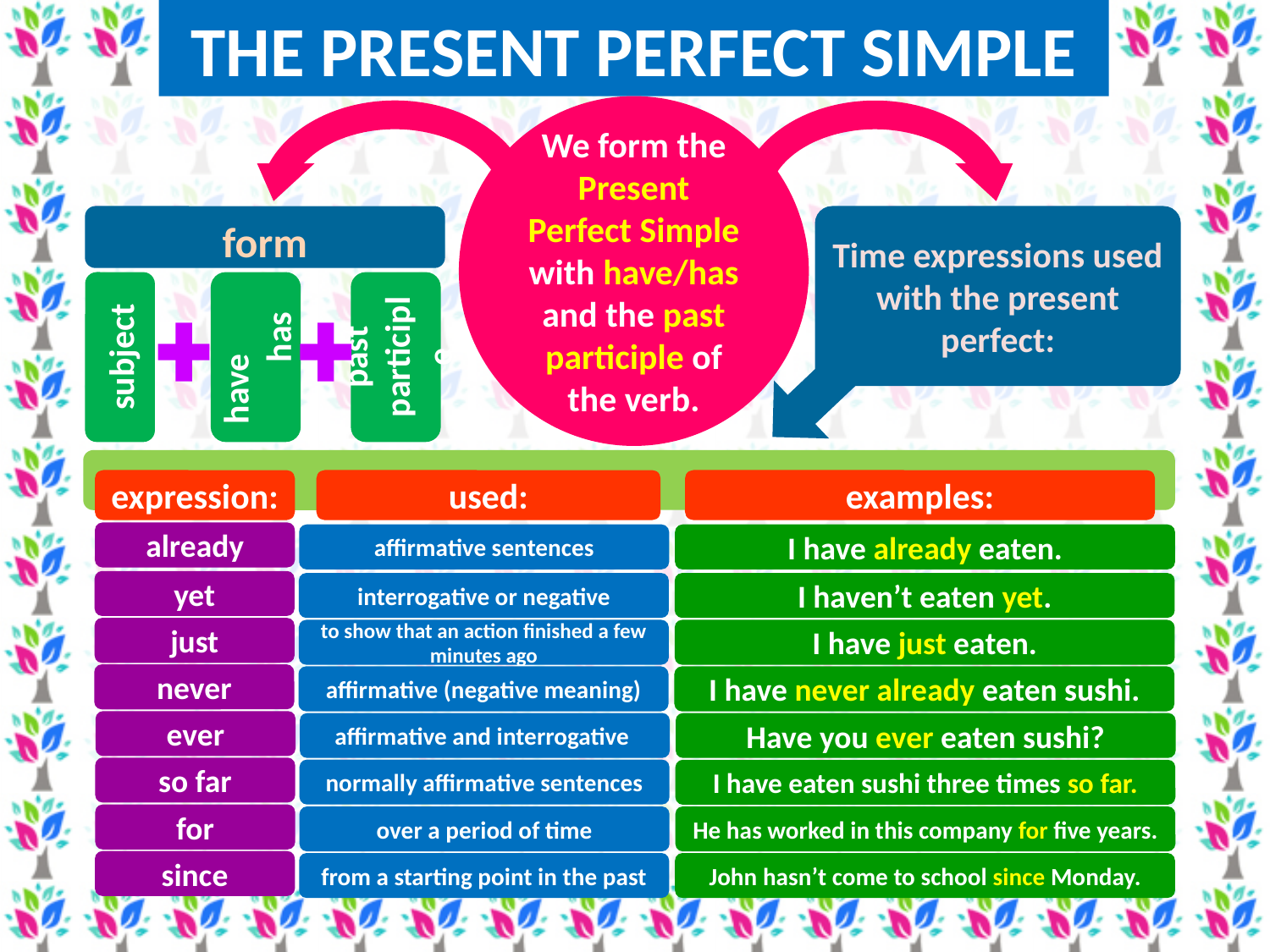

THE PRESENT PERFECT SIMPLE

We form the Present Perfect Simple with have/has and the past participle of the verb.
form
Time expressions used with the present perfect:
subject
have              has
past participle

expression:
used:
examples:
already
affirmative sentences
I have already eaten.
yet
interrogative or negative
I haven’t eaten yet.
just
to show that an action finished a few minutes ago
I have just eaten.
never
affirmative (negative meaning)
I have never already eaten sushi.
ever
affirmative and interrogative
Have you ever eaten sushi?
so far
normally affirmative sentences
I have eaten sushi three times so far.
for
over a period of time
He has worked in this company for five years.
since
from a starting point in the past
John hasn’t come to school since Monday.